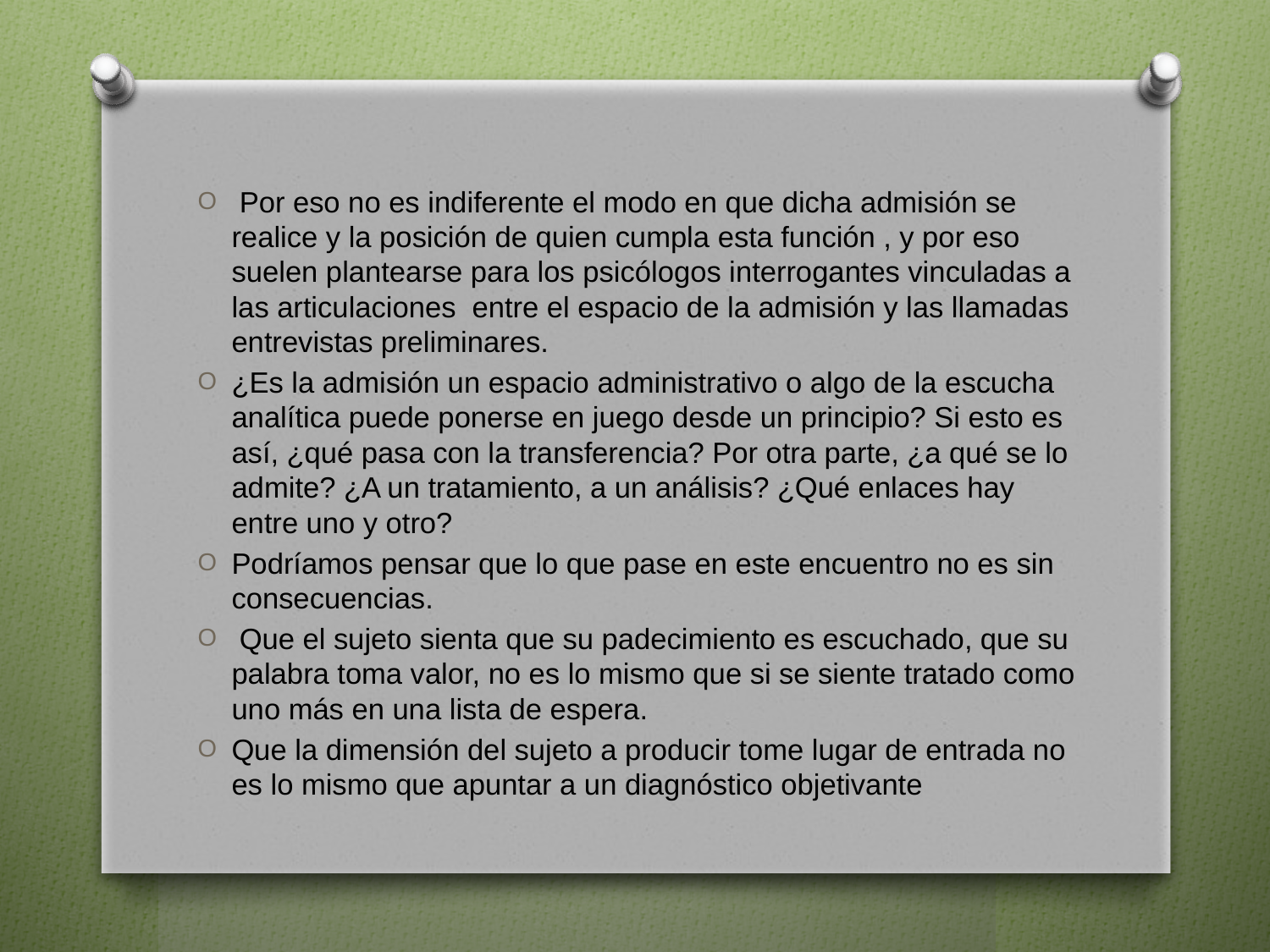

Por eso no es indiferente el modo en que dicha admisión se realice y la posición de quien cumpla esta función , y por eso suelen plantearse para los psicólogos interrogantes vinculadas a las articulaciones  entre el espacio de la admisión y las llamadas entrevistas preliminares.
¿Es la admisión un espacio administrativo o algo de la escucha analítica puede ponerse en juego desde un principio? Si esto es así, ¿qué pasa con la transferencia? Por otra parte, ¿a qué se lo admite? ¿A un tratamiento, a un análisis? ¿Qué enlaces hay entre uno y otro?
Podríamos pensar que lo que pase en este encuentro no es sin consecuencias.
 Que el sujeto sienta que su padecimiento es escuchado, que su palabra toma valor, no es lo mismo que si se siente tratado como uno más en una lista de espera.
Que la dimensión del sujeto a producir tome lugar de entrada no es lo mismo que apuntar a un diagnóstico objetivante